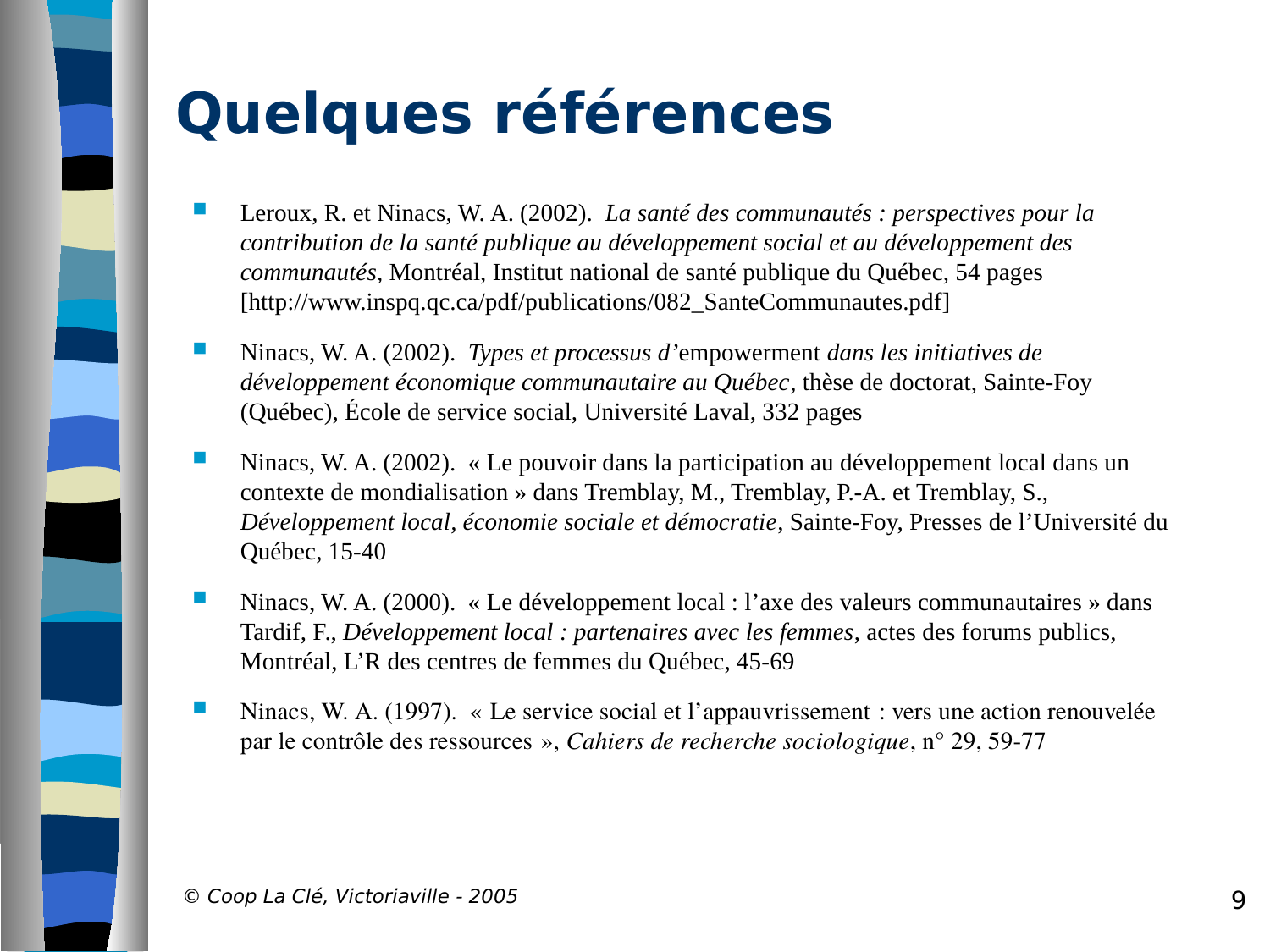

Quelques références
Leroux, R. et Ninacs, W. A. (2002).  La santé des communautés : perspectives pour la contribution de la santé publique au développement social et au développement des communautés, Montréal, Institut national de santé publique du Québec, 54 pages [http://www.inspq.qc.ca/pdf/publications/082_SanteCommunautes.pdf]
Ninacs, W. A. (2002).  Types et processus d’empowerment dans les initiatives de développement économique communautaire au Québec, thèse de doctorat, Sainte-Foy (Québec), École de service social, Université Laval, 332 pages
Ninacs, W. A. (2002).  « Le pouvoir dans la participation au développement local dans un contexte de mondialisation » dans Tremblay, M., Tremblay, P.-A. et Tremblay, S., Développement local, économie sociale et démocratie, Sainte-Foy, Presses de l’Université du Québec, 15-40
Ninacs, W. A. (2000).  « Le développement local : l’axe des valeurs communautaires » dans Tardif, F., Développement local : partenaires avec les femmes, actes des forums publics, Montréal, L’R des centres de femmes du Québec, 45-69
Ninacs, W. A. (1997).  « Le service social et l’appauvrissement : vers une action renouvelée par le contrôle des ressources », Cahiers de recherche sociologique, n° 29, 59-77
© Coop La Clé, Victoriaville - 2005
9